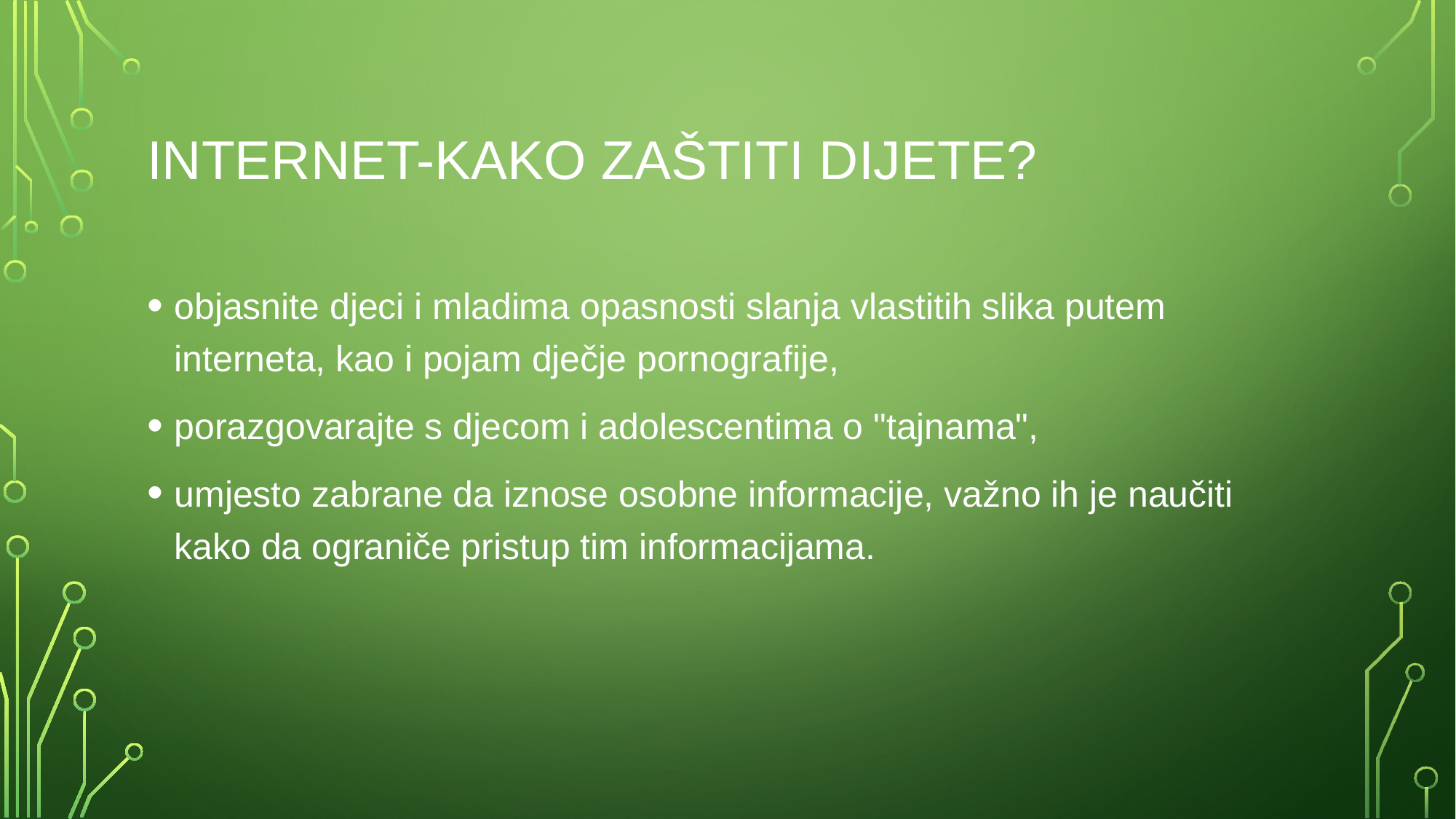

# Internet-kako zaštiti dijete?
objasnite djeci i mladima opasnosti slanja vlastitih slika putem interneta, kao i pojam dječje pornografije,
porazgovarajte s djecom i adolescentima o "tajnama",
umjesto zabrane da iznose osobne informacije, važno ih je naučiti kako da ograniče pristup tim informacijama.